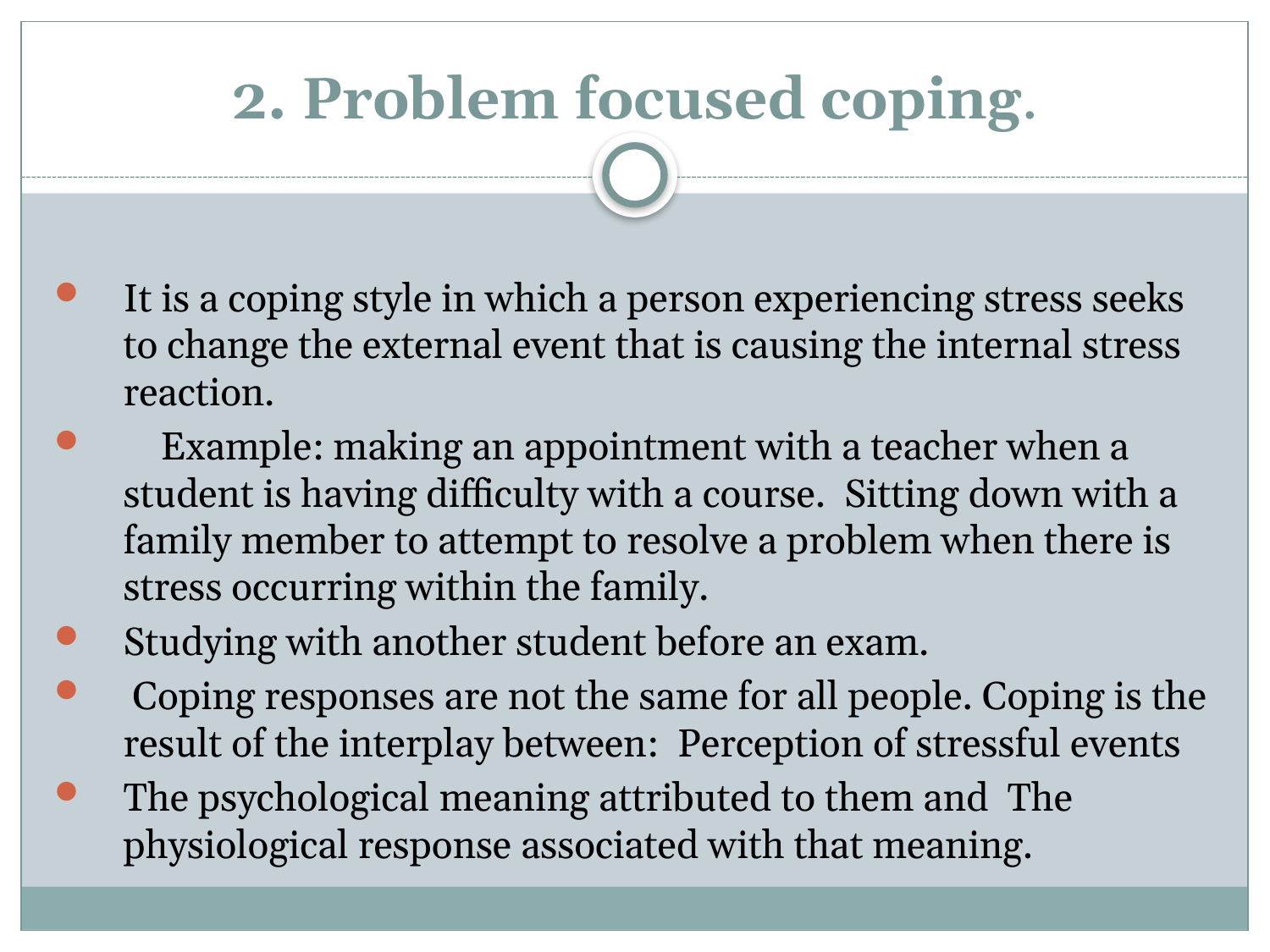

# 2. Problem focused coping.

It is a coping style in which a person experiencing stress seeks to change the external event that is causing the internal stress reaction.
    Example: making an appointment with a teacher when a student is having difficulty with a course.  Sitting down with a family member to attempt to resolve a problem when there is stress occurring within the family. 
Studying with another student before an exam.
 Coping responses are not the same for all people. Coping is the result of the interplay between:  Perception of stressful events 
The psychological meaning attributed to them and  The physiological response associated with that meaning.